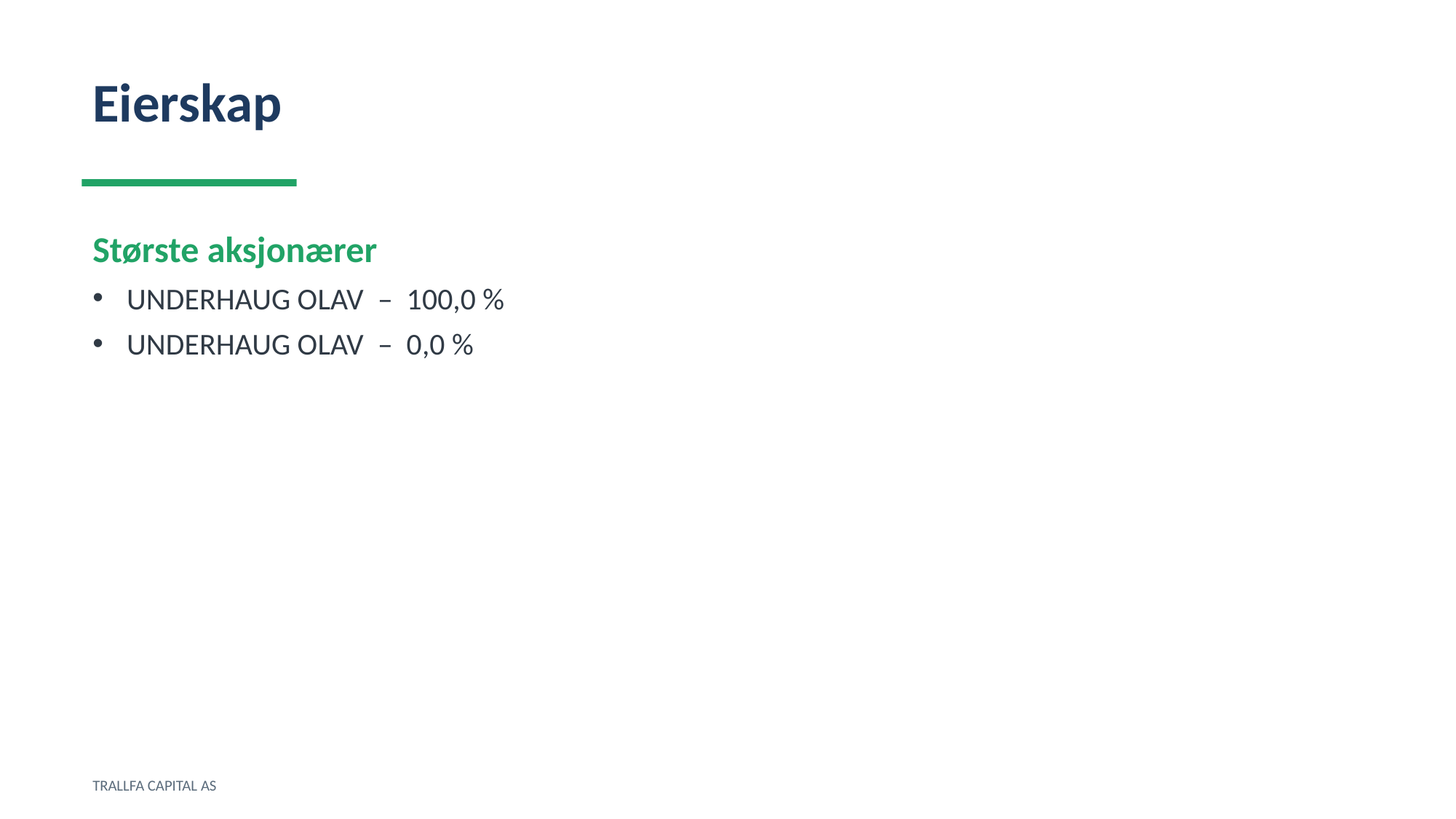

Eierskap

Største aksjonærer
UNDERHAUG OLAV  –  100,0 %
UNDERHAUG OLAV  –  0,0 %
TRALLFA CAPITAL AS